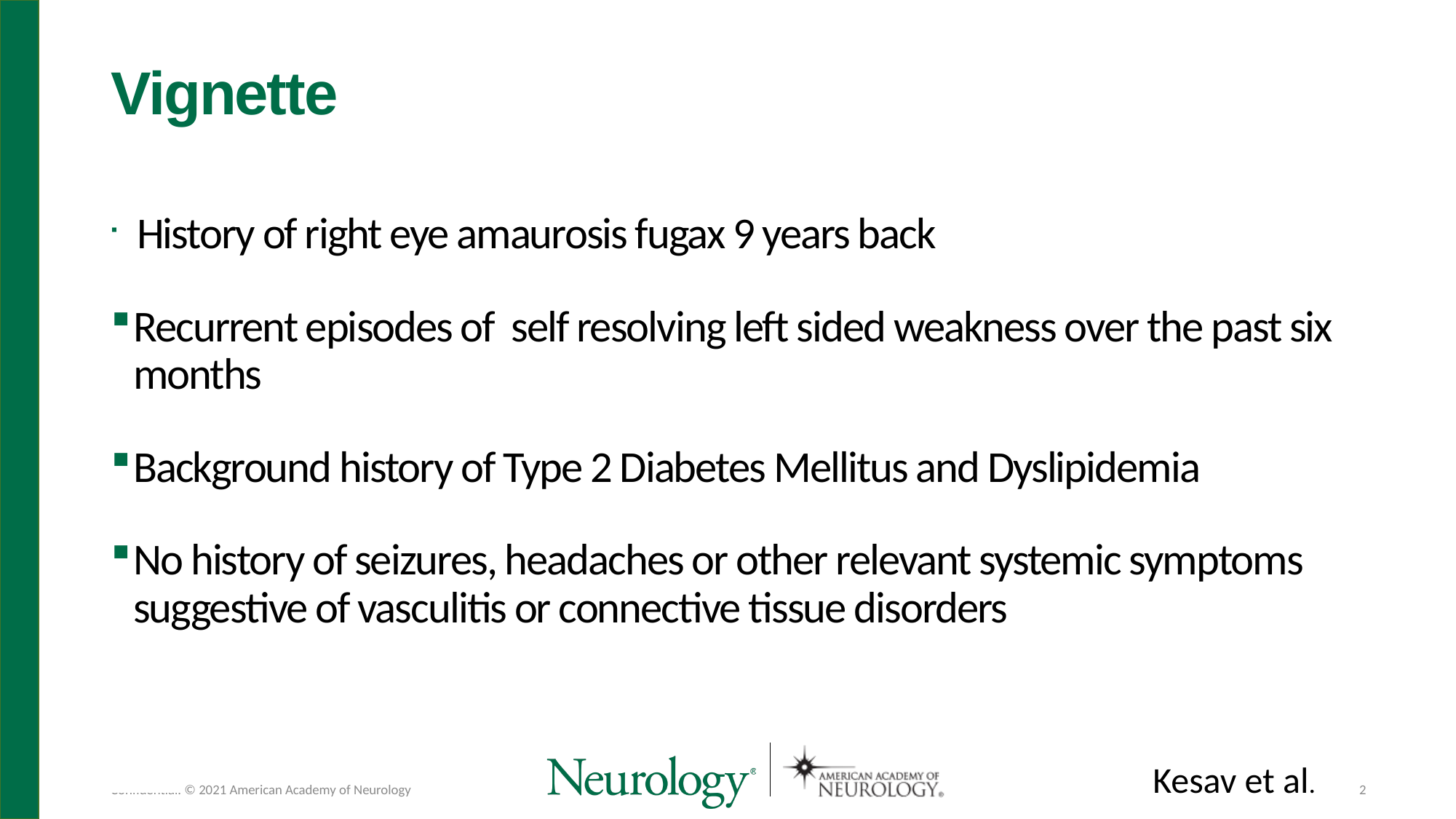

# Vignette

 History of right eye amaurosis fugax 9 years back

Recurrent episodes of  self resolving left sided weakness over the past six months

Background history of Type 2 Diabetes Mellitus and Dyslipidemia

No history of seizures, headaches or other relevant systemic symptoms suggestive of vasculitis or connective tissue disorders

Kesav et al.